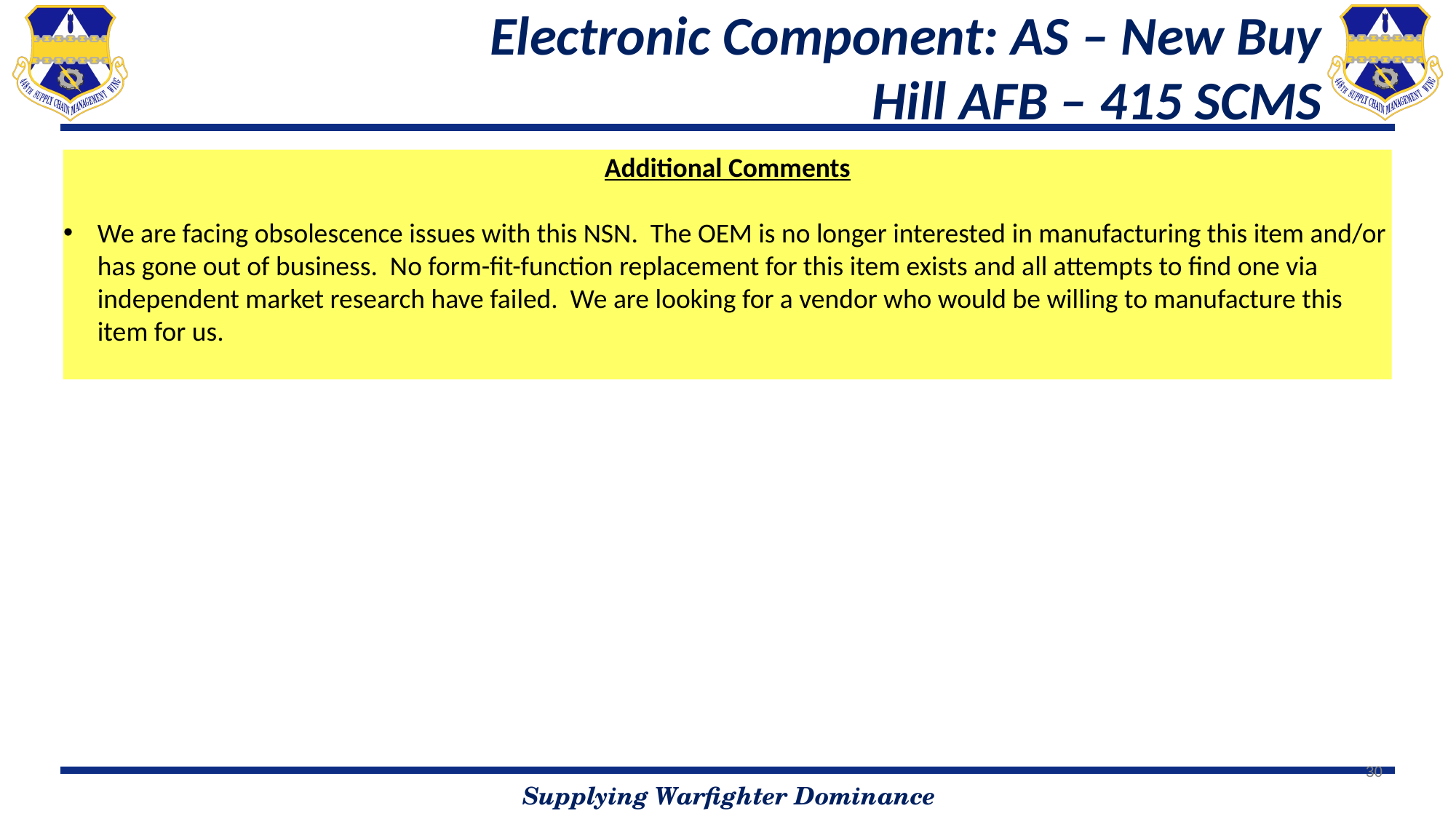

# Electronic Component: AS – New Buy Hill AFB – 415 SCMS
Additional Comments

We are facing obsolescence issues with this NSN.  The OEM is no longer interested in manufacturing this item and/or has gone out of business.  No form-fit-function replacement for this item exists and all attempts to find one via independent market research have failed.  We are looking for a vendor who would be willing to manufacture this item for us.

30